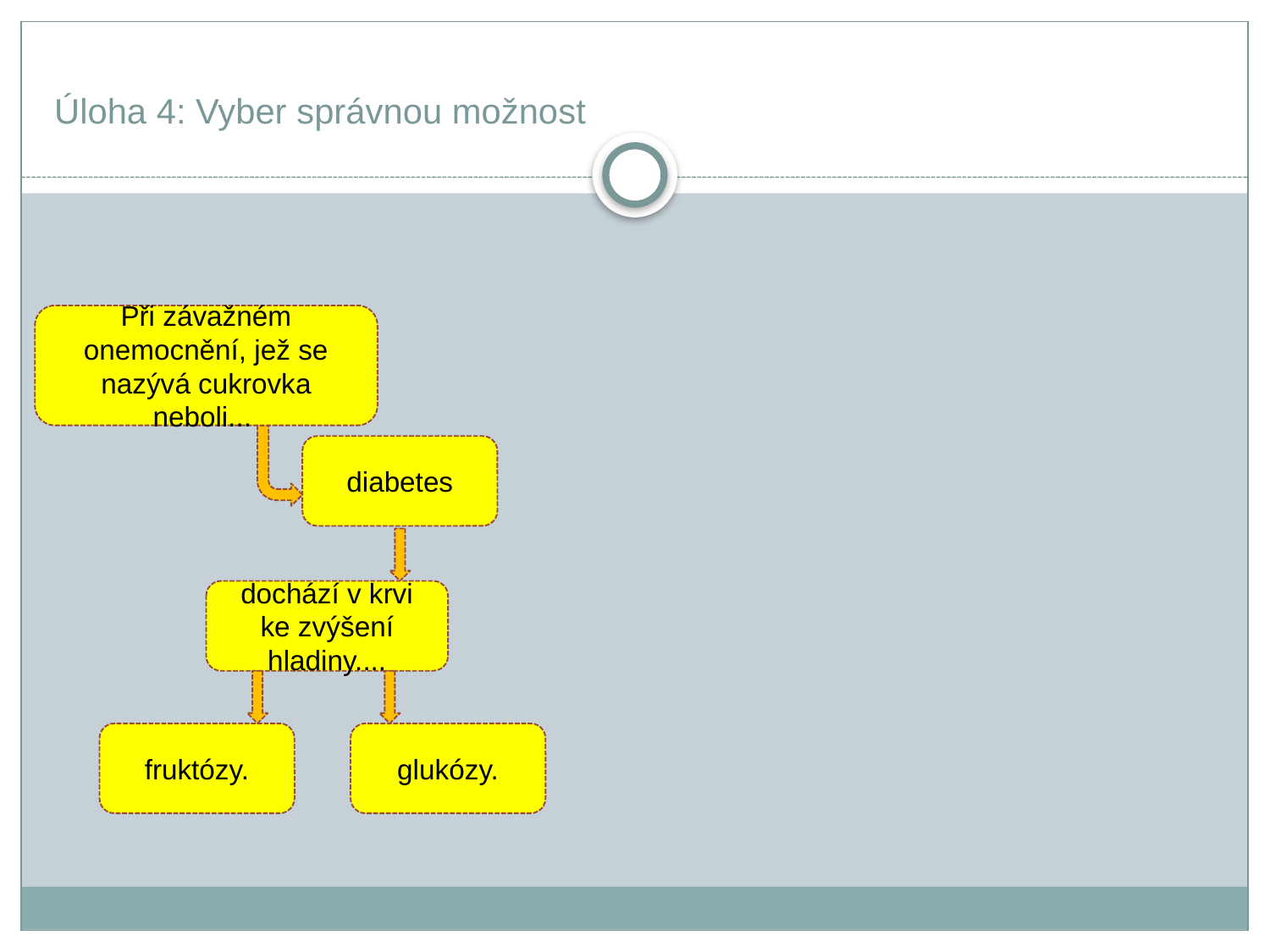

# Úloha 4: Vyber správnou možnost

Při závažném onemocnění, jež se nazývá cukrovka neboli...

diabetes

dochází v krvi ke zvýšení hladiny....

fruktózy.
glukózy.